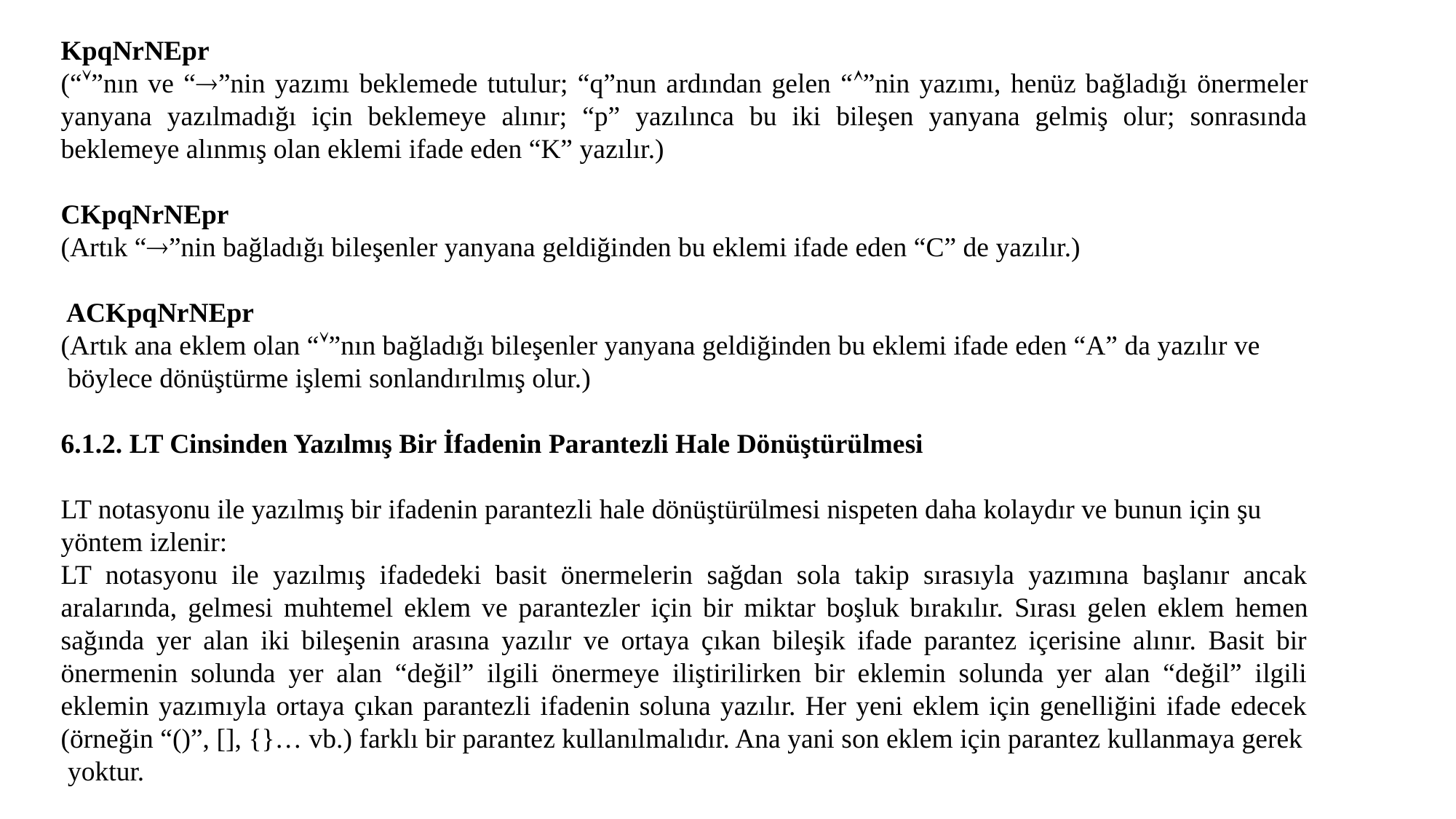

KpqNrNEpr
(“∨”nın ve “→”nin yazımı beklemede tutulur; “q”nun ardından gelen “∧”nin yazımı, henüz bağladığı önermeler yanyana yazılmadığı için beklemeye alınır; “p” yazılınca bu iki bileşen yanyana gelmiş olur; sonrasında beklemeye alınmış olan eklemi ifade eden “K” yazılır.)

CKpqNrNEpr
(Artık “→”nin bağladığı bileşenler yanyana geldiğinden bu eklemi ifade eden “C” de yazılır.)
 ACKpqNrNEpr
(Artık ana eklem olan “∨”nın bağladığı bileşenler yanyana geldiğinden bu eklemi ifade eden “A” da yazılır ve
 böylece dönüştürme işlemi sonlandırılmış olur.)
6.1.2. LT Cinsinden Yazılmış Bir İfadenin Parantezli Hale Dönüştürülmesi

LT notasyonu ile yazılmış bir ifadenin parantezli hale dönüştürülmesi nispeten daha kolaydır ve bunun için şu yöntem izlenir:
LT notasyonu ile yazılmış ifadedeki basit önermelerin sağdan sola takip sırasıyla yazımına başlanır ancak aralarında, gelmesi muhtemel eklem ve parantezler için bir miktar boşluk bırakılır. Sırası gelen eklem hemen sağında yer alan iki bileşenin arasına yazılır ve ortaya çıkan bileşik ifade parantez içerisine alınır. Basit bir önermenin solunda yer alan “değil” ilgili önermeye iliştirilirken bir eklemin solunda yer alan “değil” ilgili eklemin yazımıyla ortaya çıkan parantezli ifadenin soluna yazılır. Her yeni eklem için genelliğini ifade edecek (örneğin “()”, [], {}… vb.) farklı bir parantez kullanılmalıdır. Ana yani son eklem için parantez kullanmaya gerek
 yoktur.